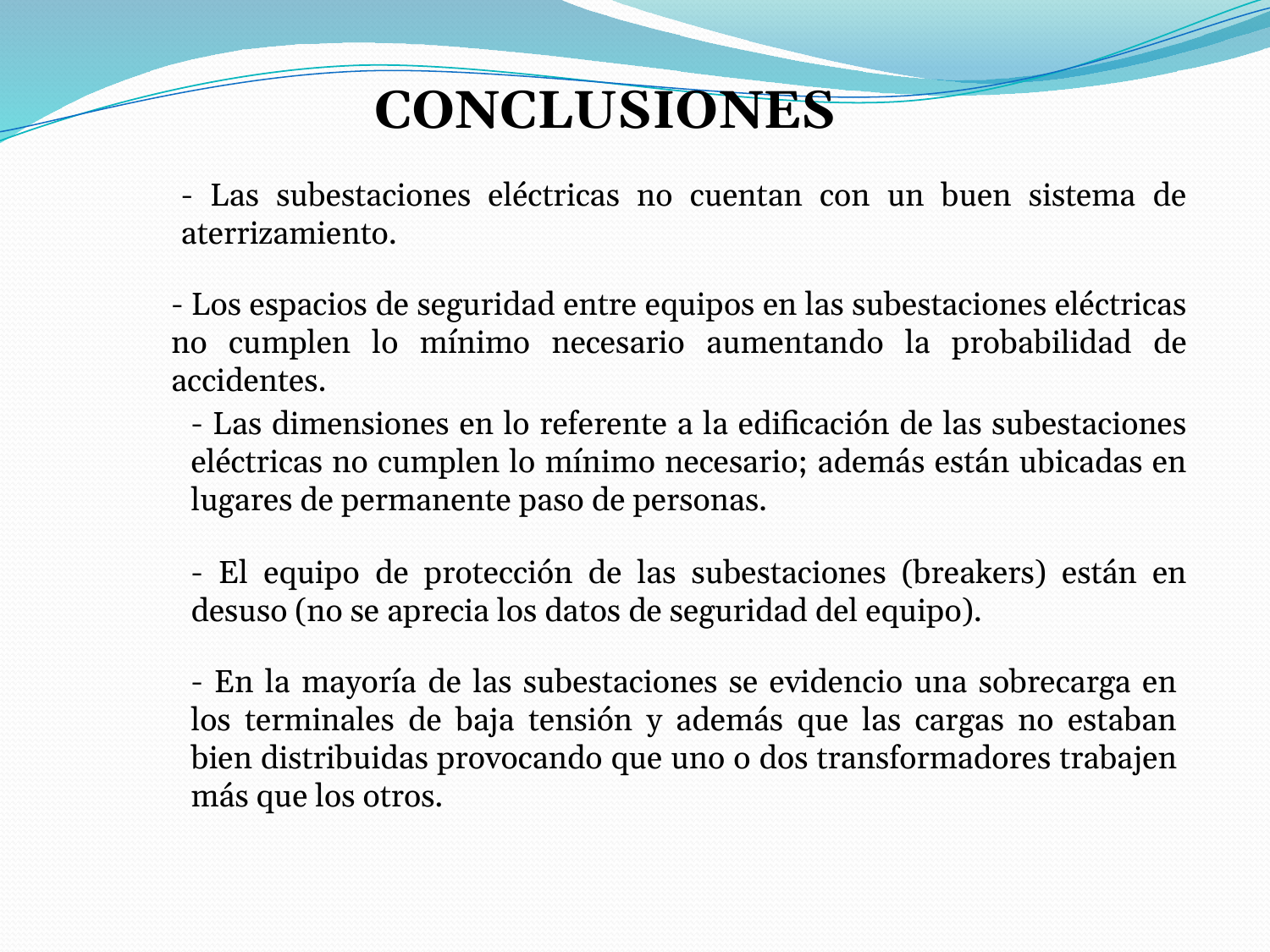

CONCLUSIONES
- Las subestaciones eléctricas no cuentan con un buen sistema de aterrizamiento.
- Los espacios de seguridad entre equipos en las subestaciones eléctricas no cumplen lo mínimo necesario aumentando la probabilidad de accidentes.
- Las dimensiones en lo referente a la edificación de las subestaciones eléctricas no cumplen lo mínimo necesario; además están ubicadas en lugares de permanente paso de personas.
- El equipo de protección de las subestaciones (breakers) están en desuso (no se aprecia los datos de seguridad del equipo).
- En la mayoría de las subestaciones se evidencio una sobrecarga en los terminales de baja tensión y además que las cargas no estaban bien distribuidas provocando que uno o dos transformadores trabajen más que los otros.